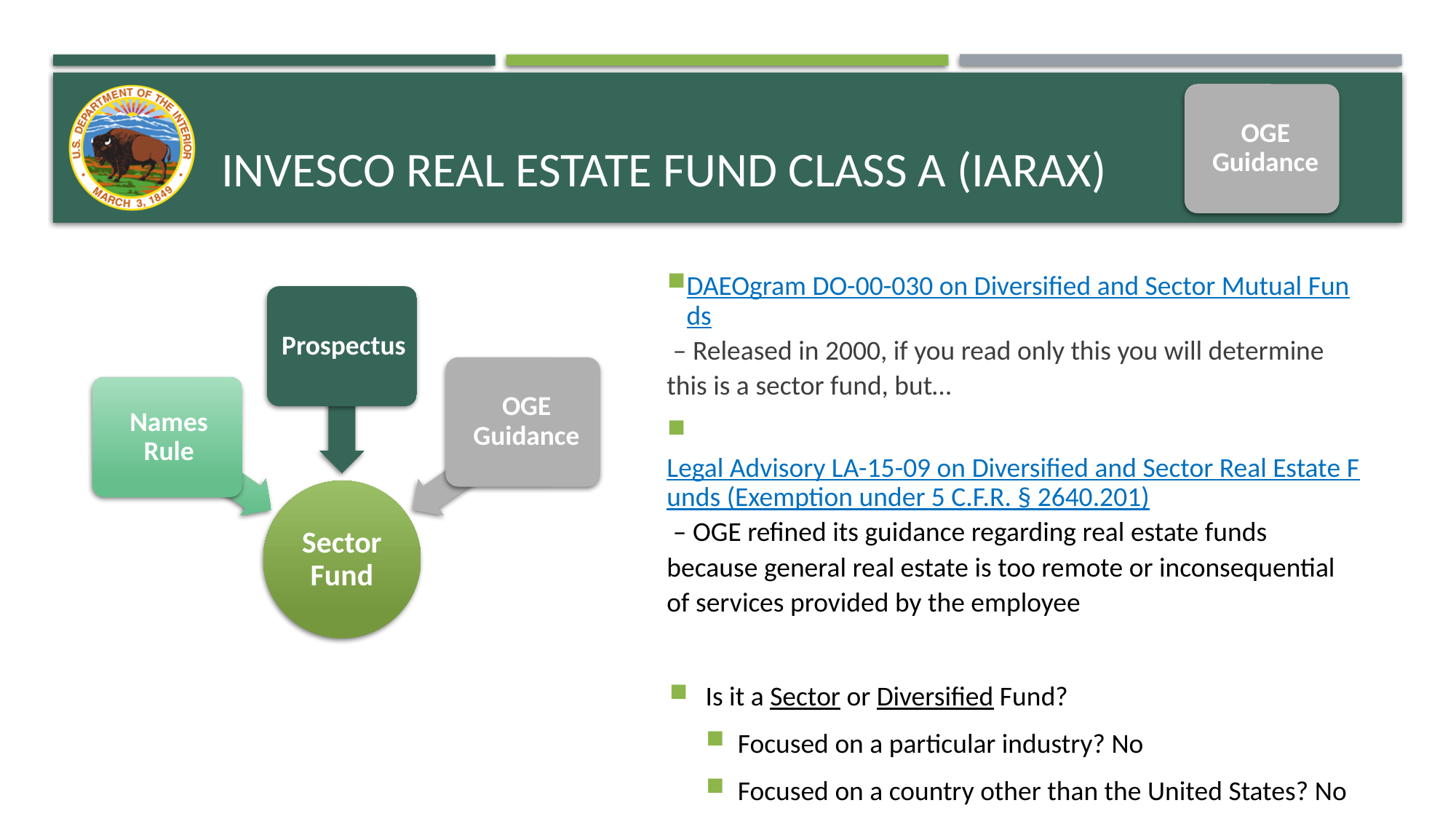

OGE Guidance
# Invesco Real Estate Fund Class A (IARAX)

DAEOgram DO-00-030 on Diversified and Sector Mutual Funds – Released in 2000, if you read only this you will determine this is a sector fund, but…
 Legal Advisory LA-15-09 on Diversified and Sector Real Estate Funds (Exemption under 5 C.F.R. § 2640.201) – OGE refined its guidance regarding real estate funds because general real estate is too remote or inconsequential of services provided by the employee

Is it a Sector or Diversified Fund?
Focused on a particular industry? No
Focused on a country other than the United States? No

Sector Fund
Names Rule
Prospectus
OGE Guidance

OGE Guidance